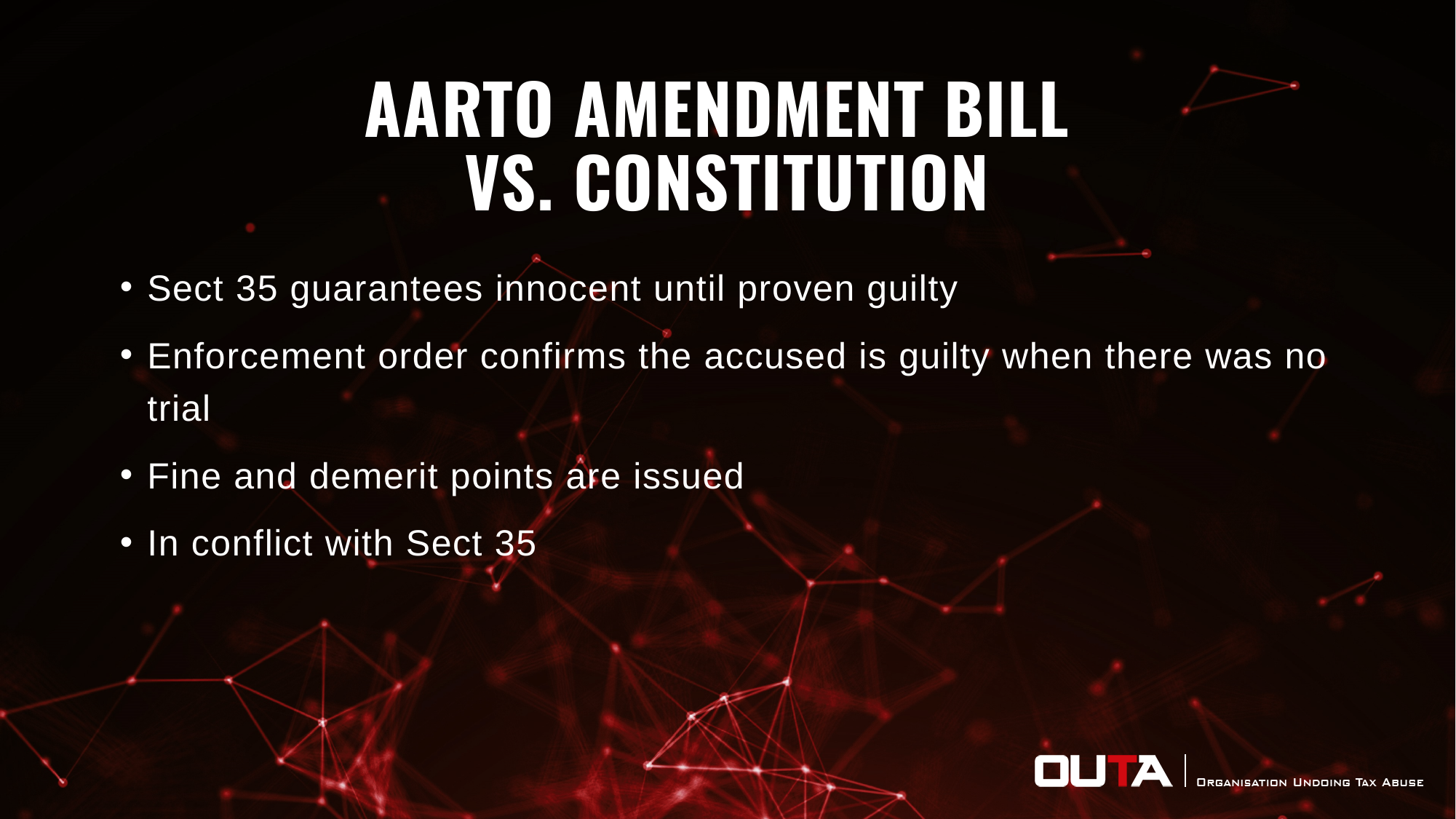

# AARTO AMENDMENT BILL vs. CONSTITUTION
Sect 35 guarantees innocent until proven guilty
Enforcement order confirms the accused is guilty when there was no trial
Fine and demerit points are issued
In conflict with Sect 35